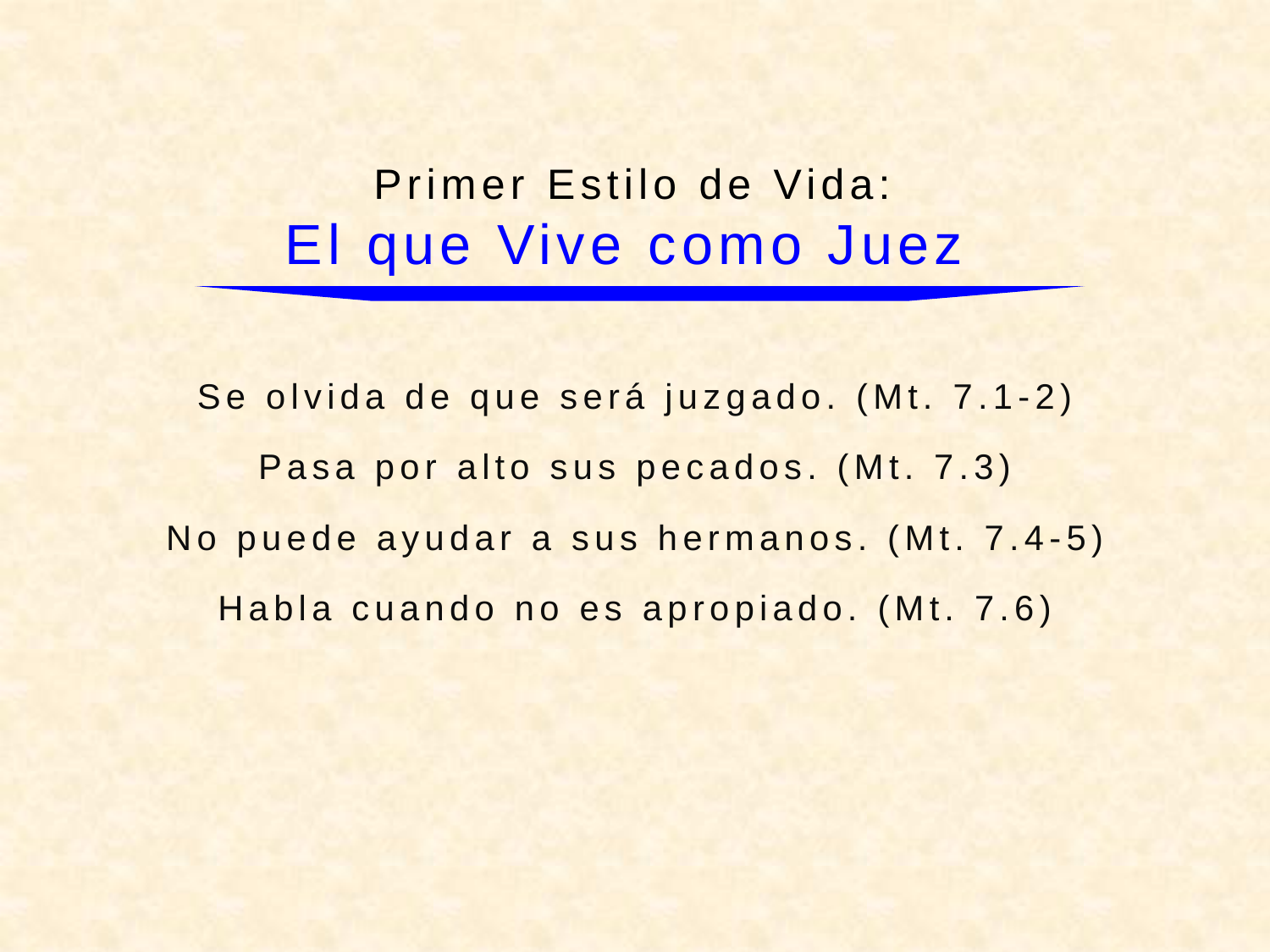

# Primer Estilo de Vida: El que Vive como Juez

Se olvida de que será juzgado. (Mt. 7.1-2)
Pasa por alto sus pecados. (Mt. 7.3)
No puede ayudar a sus hermanos. (Mt. 7.4-5)
Habla cuando no es apropiado. (Mt. 7.6)